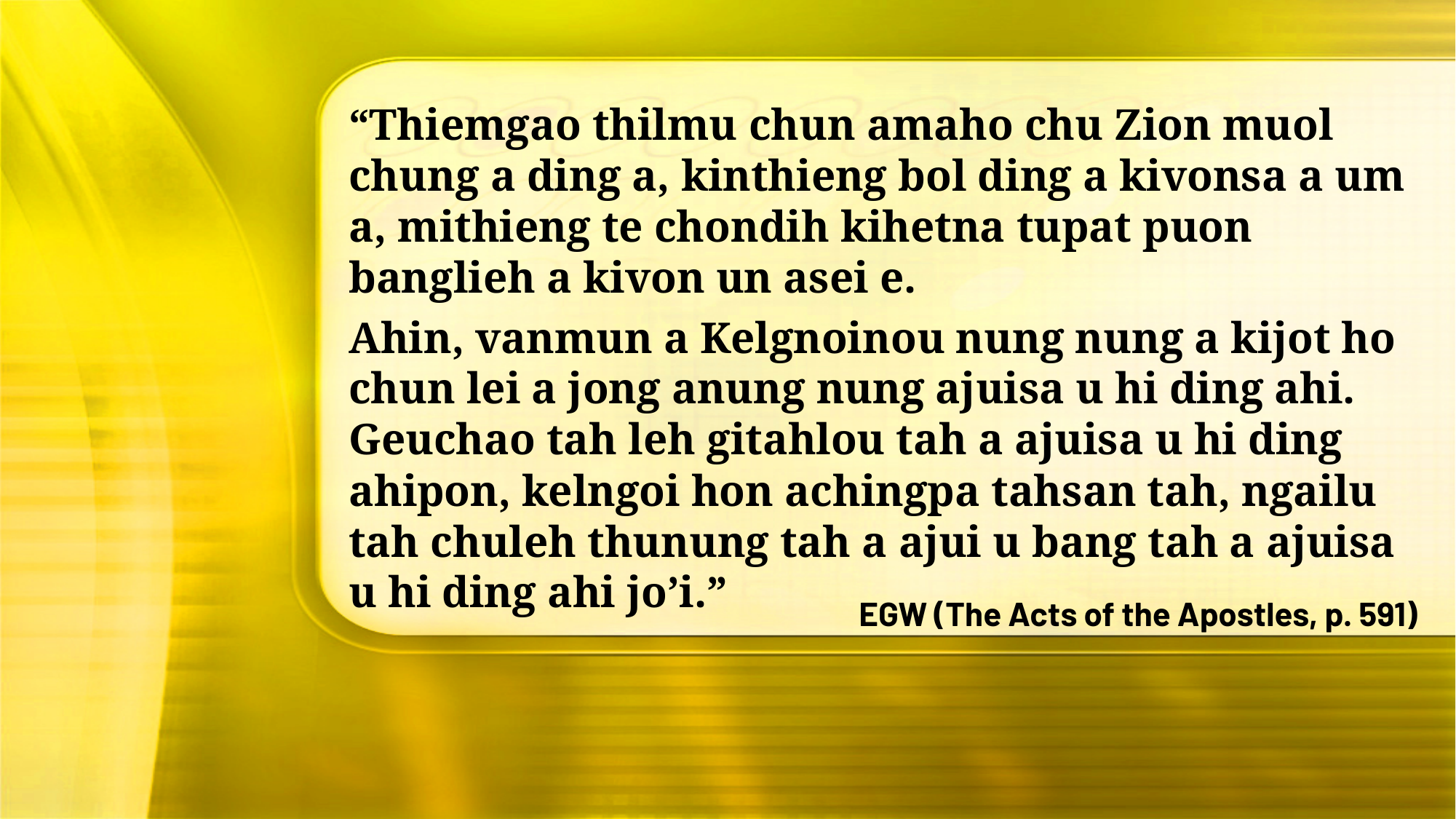

“Thiemgao thilmu chun amaho chu Zion muol chung a ding a, kinthieng bol ding a kivonsa a um a, mithieng te chondih kihetna tupat puon banglieh a kivon un asei e.
Ahin, vanmun a Kelgnoinou nung nung a kijot ho chun lei a jong anung nung ajuisa u hi ding ahi. Geuchao tah leh gitahlou tah a ajuisa u hi ding ahipon, kelngoi hon achingpa tahsan tah, ngailu tah chuleh thunung tah a ajui u bang tah a ajuisa u hi ding ahi jo’i.”
EGW (The Acts of the Apostles, p. 591)